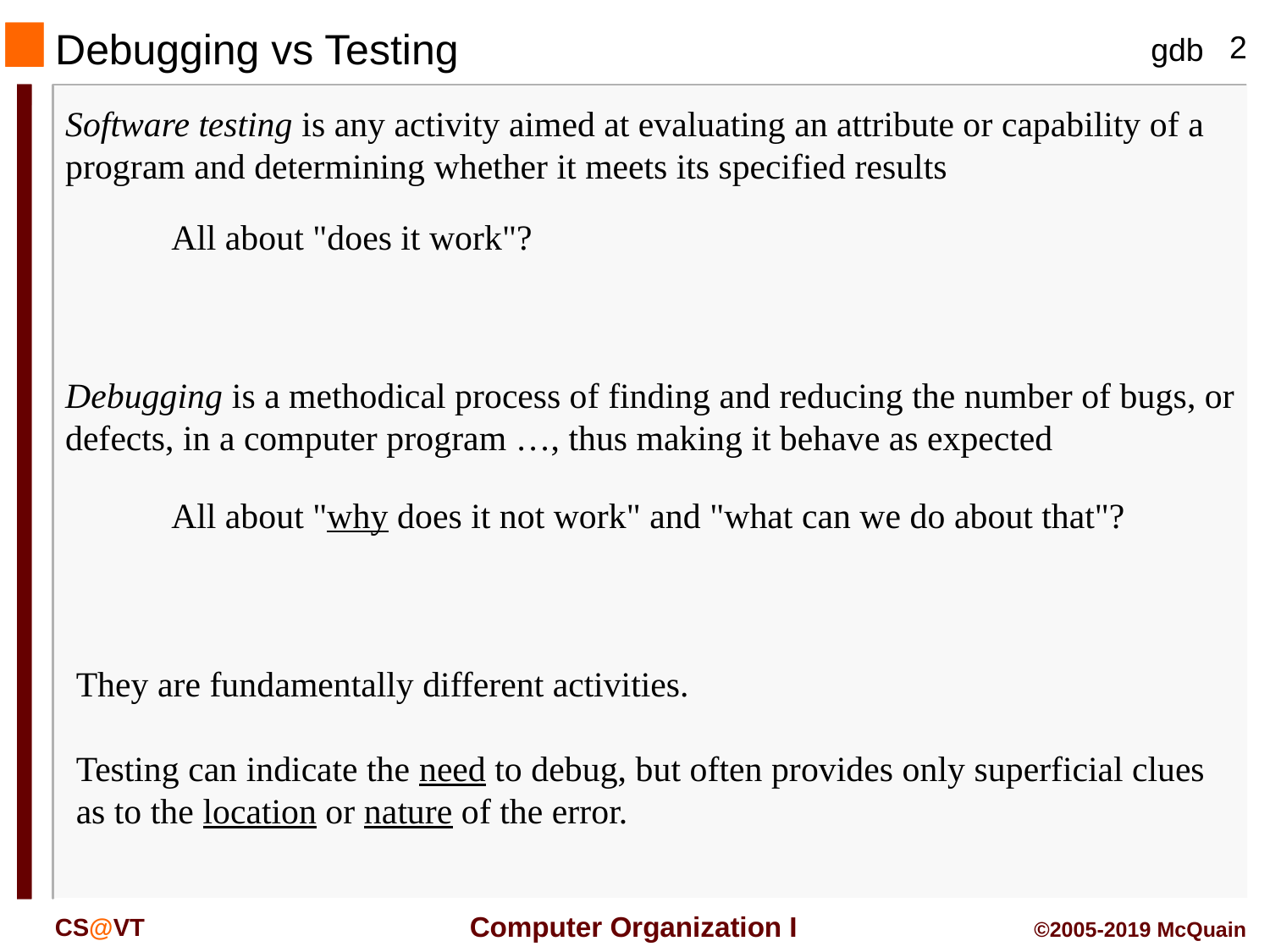

# Debugging vs Testing
Software testing is any activity aimed at evaluating an attribute or capability of a program and determining whether it meets its specified results
All about "does it work"?
Debugging is a methodical process of finding and reducing the number of bugs, or defects, in a computer program …, thus making it behave as expected
All about "why does it not work" and "what can we do about that"?
They are fundamentally different activities.

Testing can indicate the need to debug, but often provides only superficial clues as to the location or nature of the error.